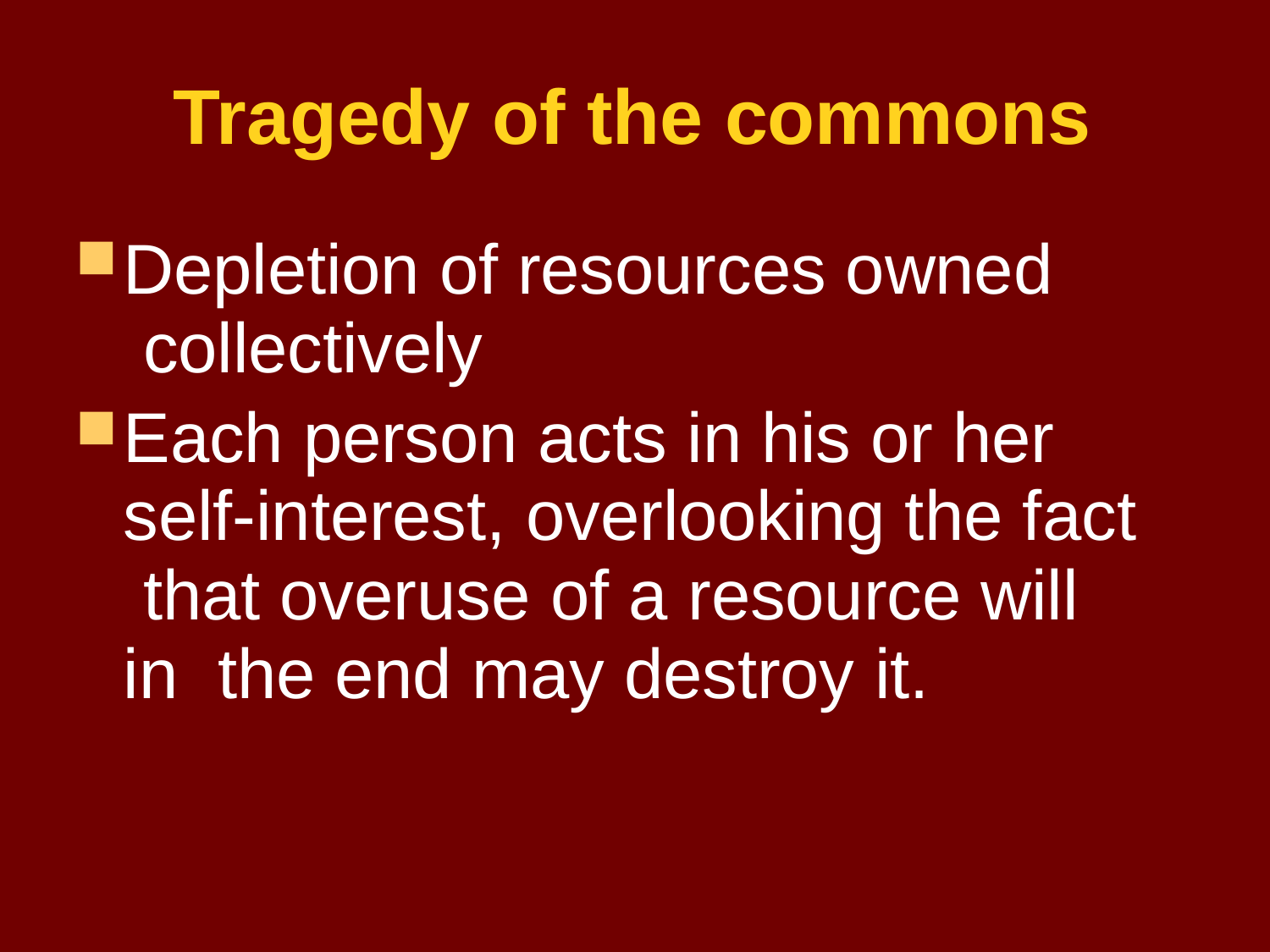

# Tragedy of the commons
Depletion of resources owned  collectively
Each person acts in his or her  self-interest, overlooking the fact  that overuse of a resource will in  the end may destroy it.